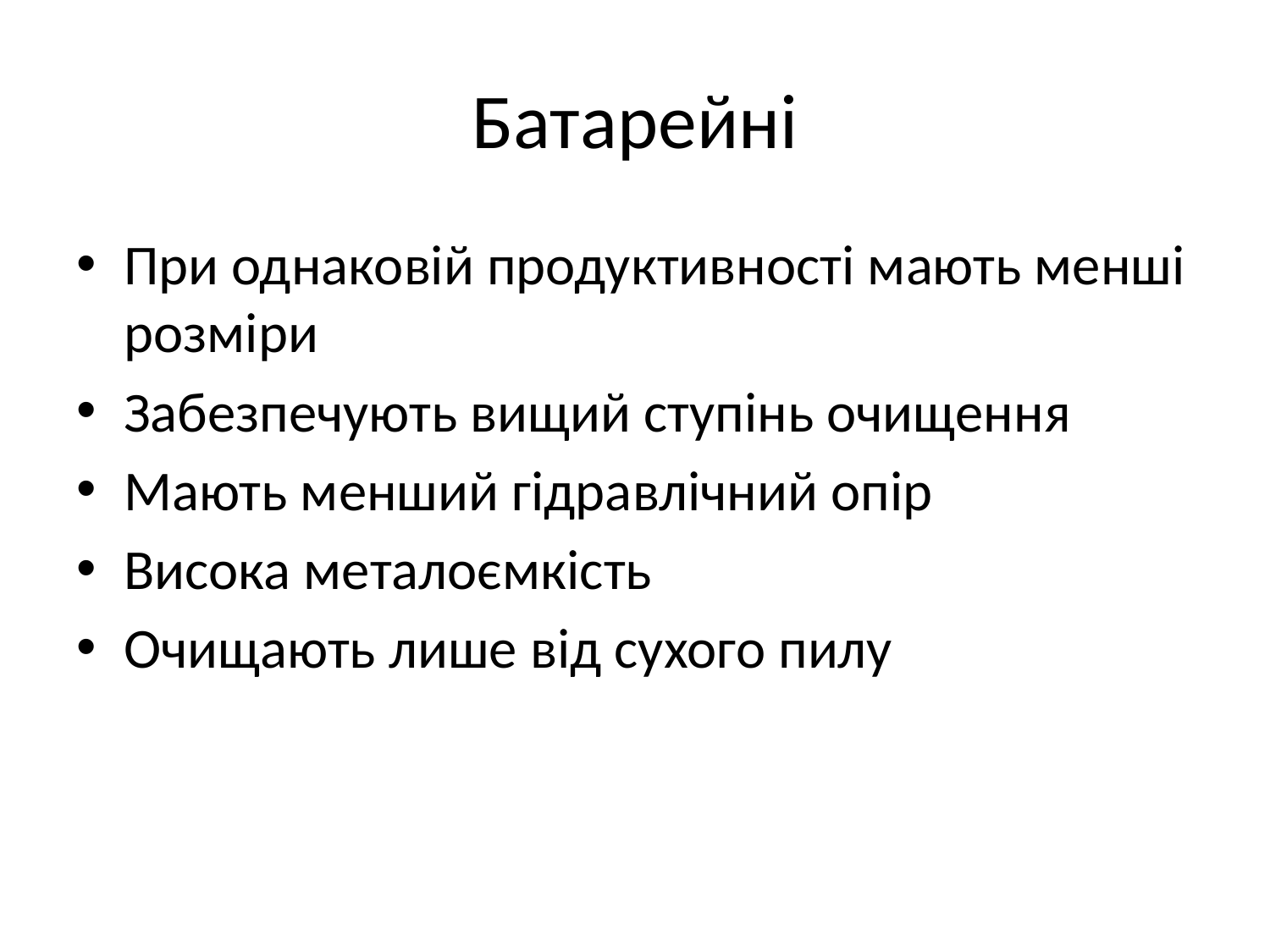

# Батарейні
При однаковій продуктивності мають менші розміри
Забезпечують вищий ступінь очищення
Мають менший гідравлічний опір
Висока металоємкість
Очищають лише від сухого пилу